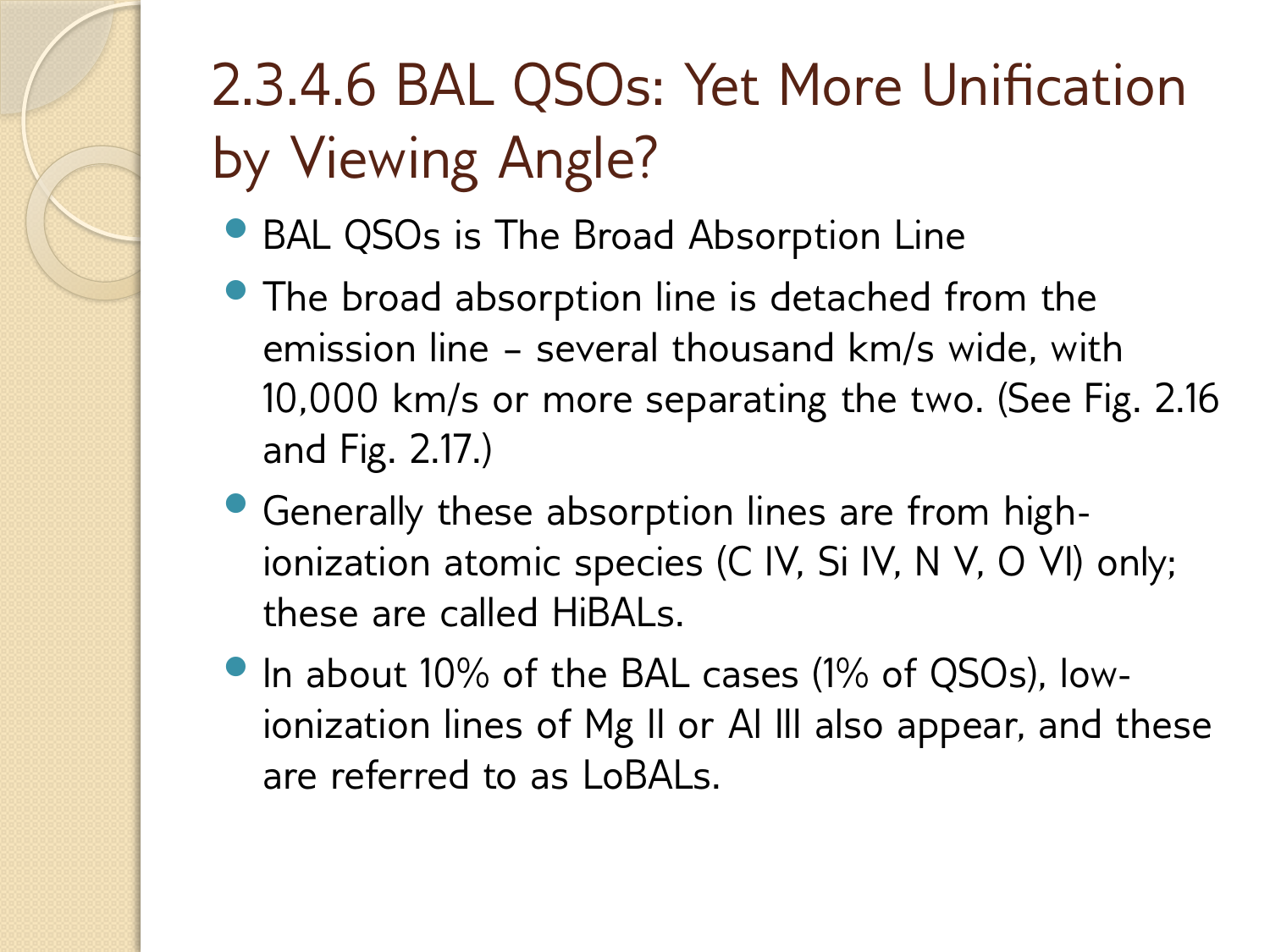

# 2.3.4.6 BAL QSOs: Yet More Unification by Viewing Angle?
BAL QSOs is The Broad Absorption Line
The broad absorption line is detached from the emission line – several thousand km/s wide, with 10,000 km/s or more separating the two. (See Fig. 2.16 and Fig. 2.17.)
Generally these absorption lines are from high-ionization atomic species (C IV, Si IV, N V, O VI) only; these are called HiBALs.
In about 10% of the BAL cases (1% of QSOs), low-ionization lines of Mg II or Al III also appear, and these are referred to as LoBALs.